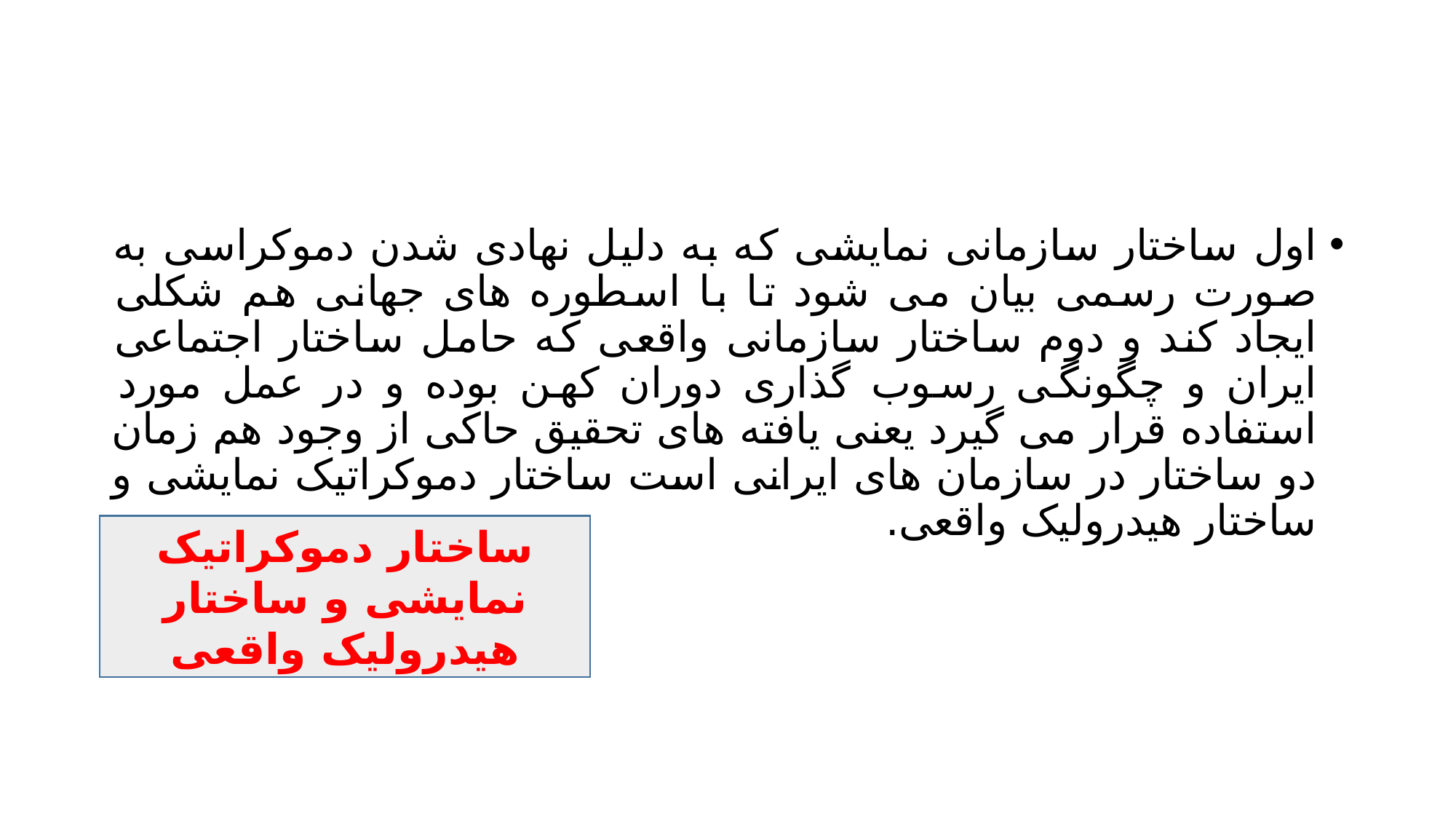

#
اول ساختار سازمانی نمایشی که به دلیل نهادی شدن دموکراسی به صورت رسمی بیان می شود تا با اسطوره های جهانی هم شکلی ایجاد کند و دوم ساختار سازمانی واقعی که حامل ساختار اجتماعی ایران و چگونگی رسوب گذاری دوران کهن بوده و در عمل مورد استفاده قرار می گیرد یعنی یافته های تحقیق حاکی از وجود هم زمان دو ساختار در سازمان های ایرانی است ساختار دموکراتیک نمایشی و ساختار هیدرولیک واقعی.
ساختار دموکراتیک نمایشی و ساختار هیدرولیک واقعی